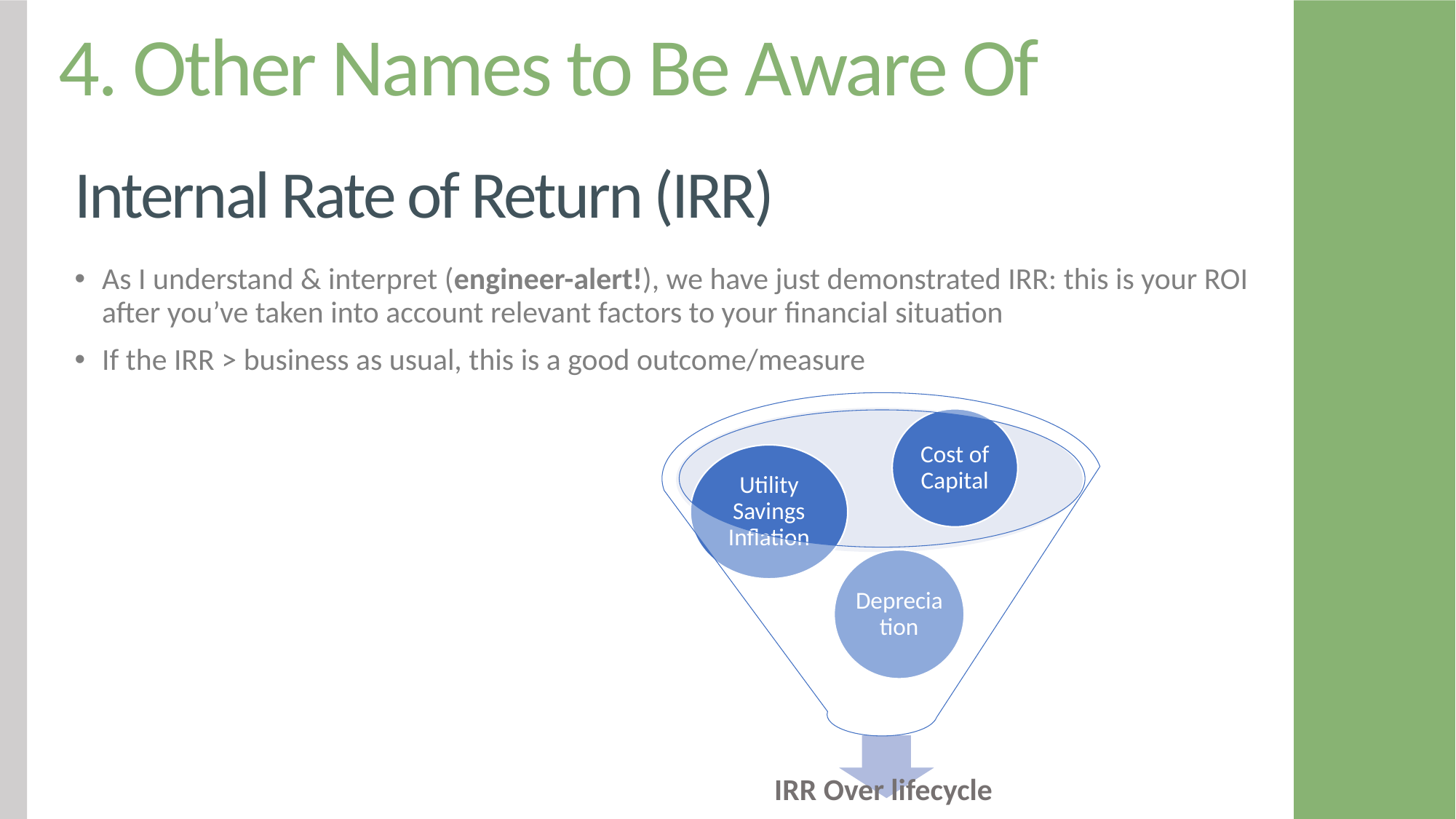

4. Other Names to Be Aware Of
Internal Rate of Return (IRR)
As I understand & interpret (engineer-alert!), we have just demonstrated IRR: this is your ROI after you’ve taken into account relevant factors to your financial situation
If the IRR > business as usual, this is a good outcome/measure

IRR Over lifecycle
Depreciation
Utility Savings Inflation
Cost of Capital